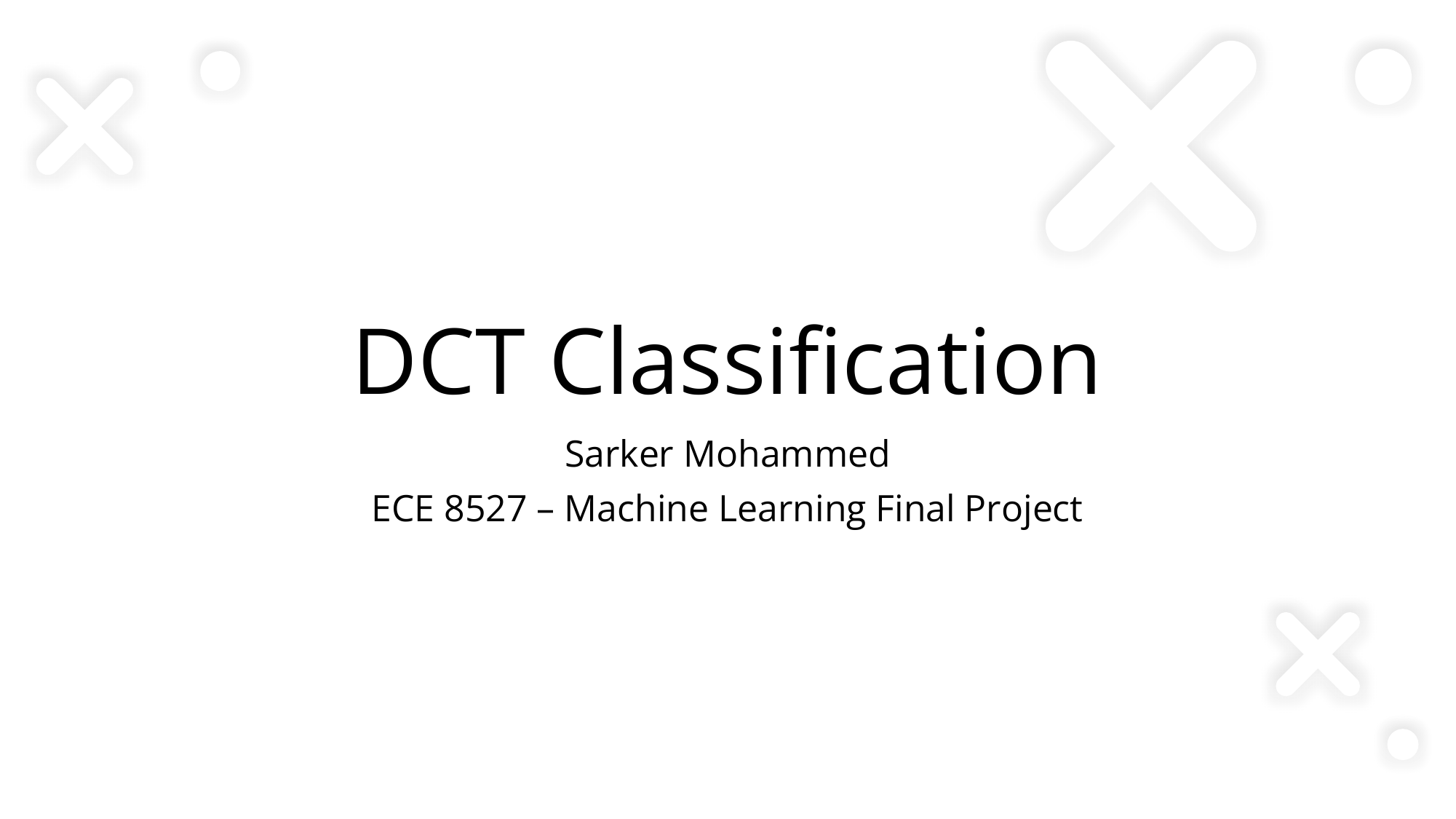

# DCT Classification
Sarker Mohammed
ECE 8527 – Machine Learning Final Project